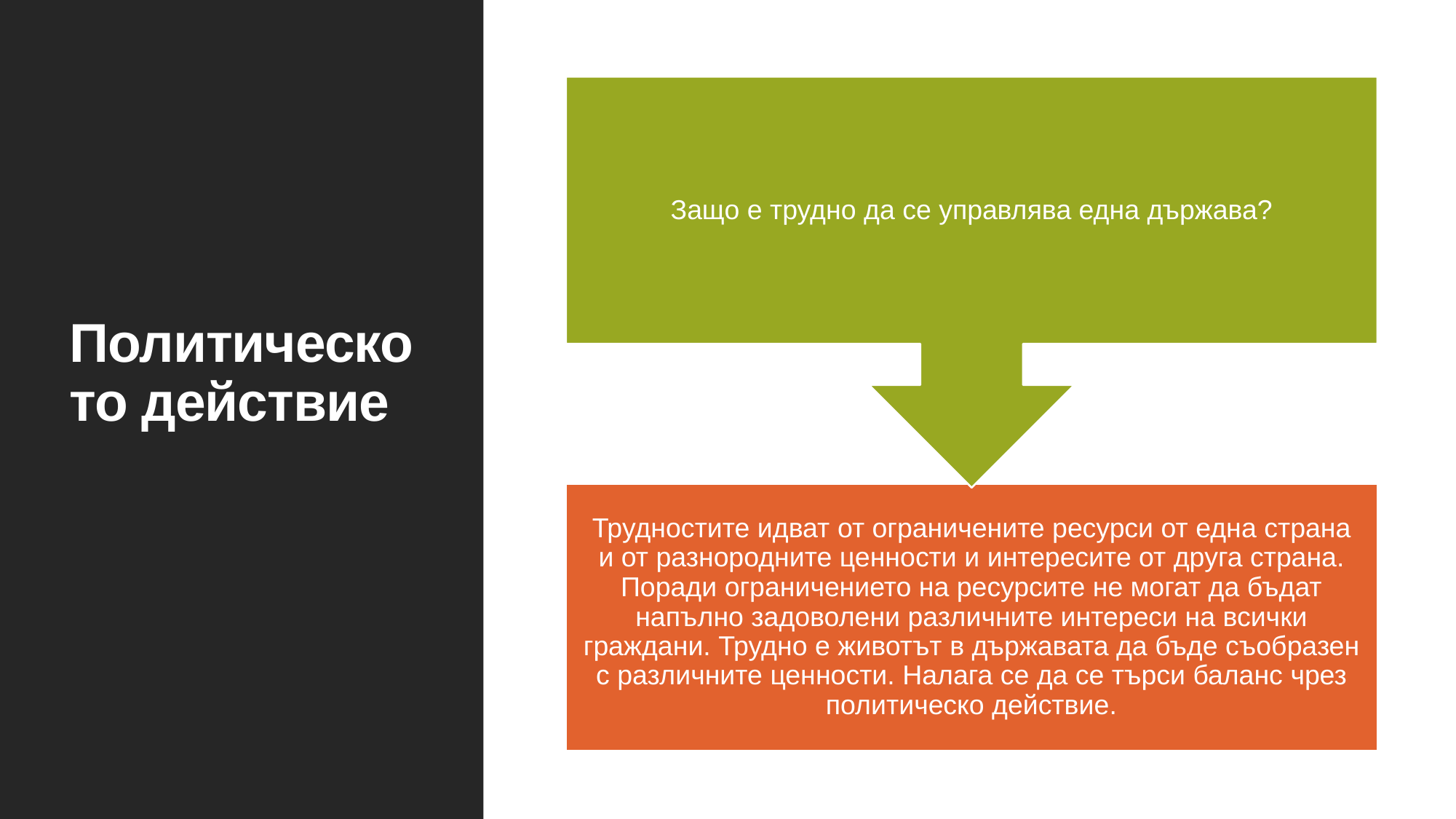

# Политическото действие
Трудностите идват от ограничените ресурси от една страна и от разнородните ценности и интересите от друга страна. Поради ограничението на ресурсите не могат да бъдат напълно задоволени различните интереси на всички граждани. Трудно е животът в държавата да бъде съобразен с различните ценности. Налага се да се търси баланс чрез политическо действие.
Защо е трудно да се управлява една държава?